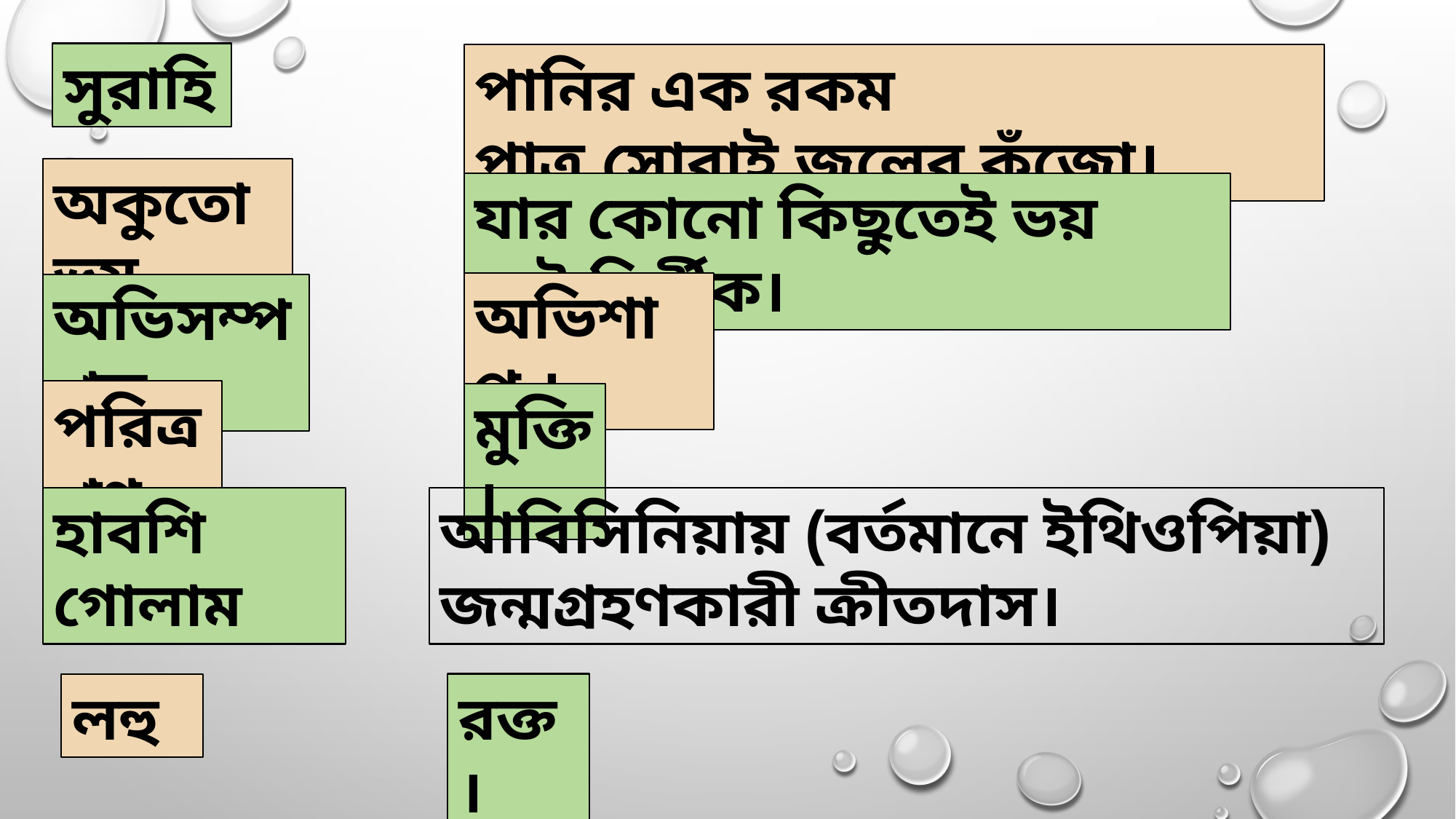

সুরাহি
পানির এক রকম পাত্র,সোরাই,জলের কুঁজো।
অকুতোভয়
যার কোনো কিছুতেই ভয় নেই,নির্ভীক।
অভিশাপ ।
অভিসম্পাত
পরিত্রাণ
মুক্তি।
হাবশি গোলাম
আবিসিনিয়ায় (বর্তমানে ইথিওপিয়া) জন্মগ্রহণকারী ক্রীতদাস।
লহু
রক্ত।